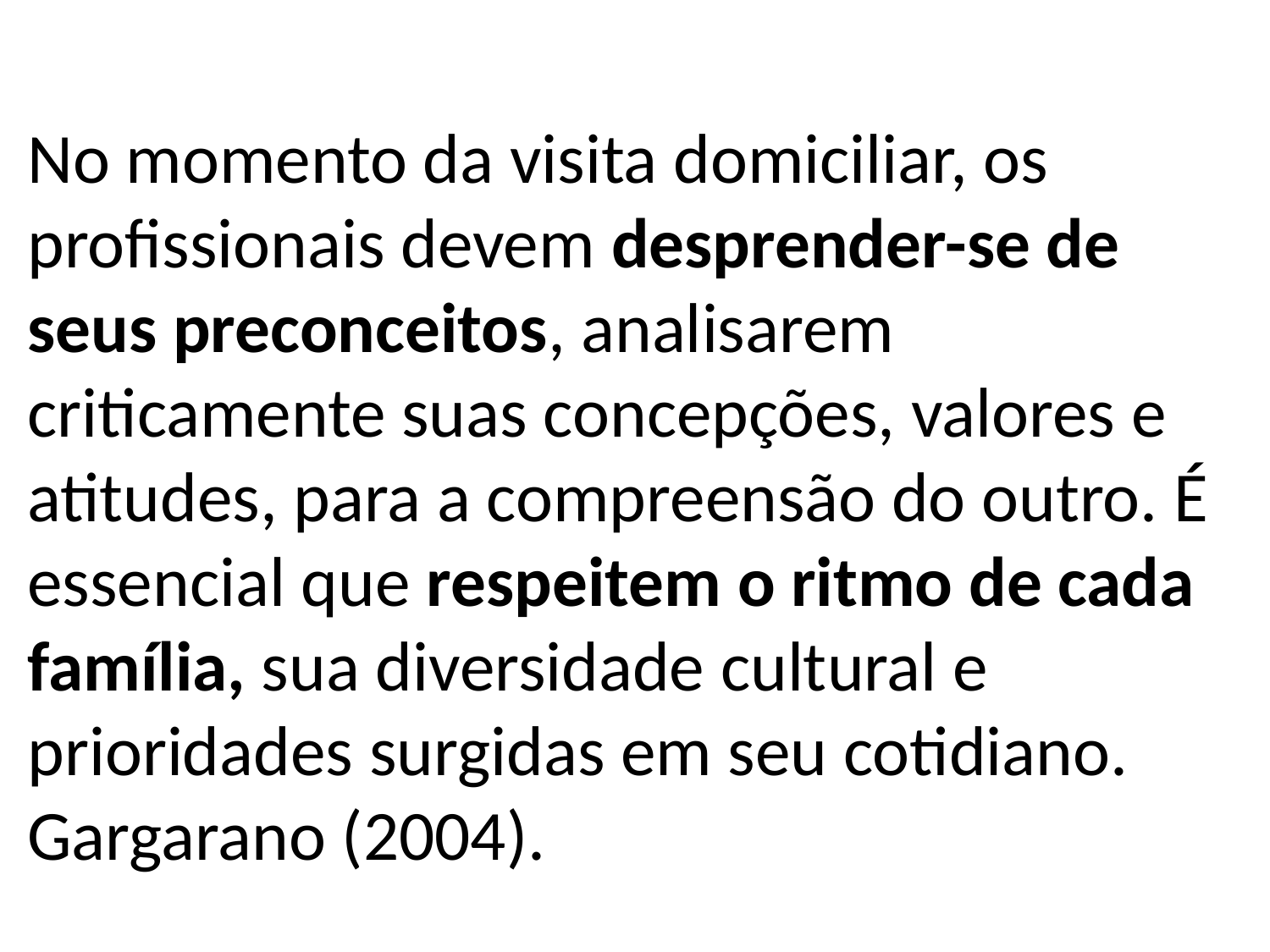

No momento da visita domiciliar, os profissionais devem desprender-se de seus preconceitos, analisarem criticamente suas concepções, valores e atitudes, para a compreensão do outro. É essencial que respeitem o ritmo de cada família, sua diversidade cultural e prioridades surgidas em seu cotidiano. Gargarano (2004).